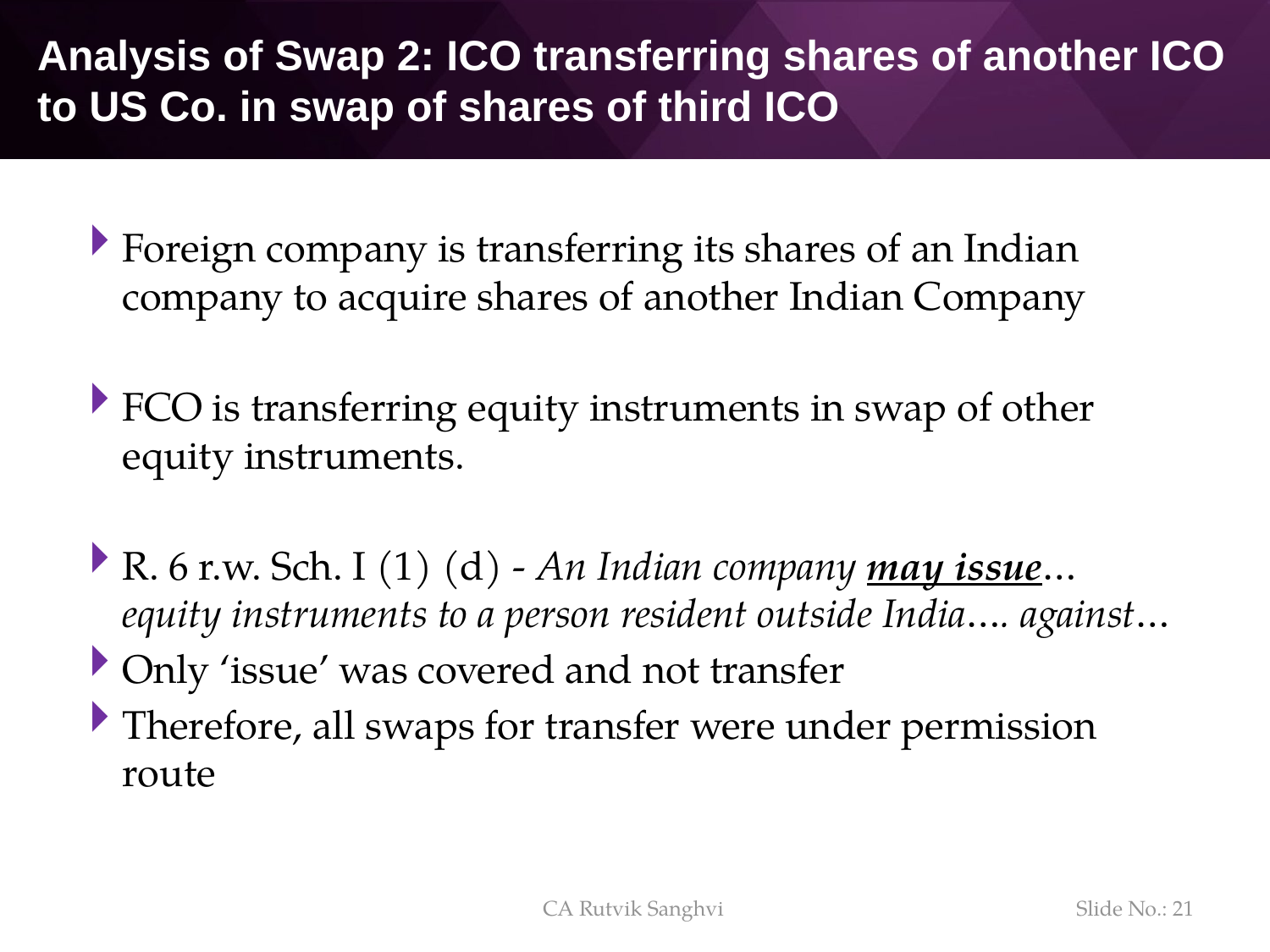

# Analysis of Swap 2: ICO transferring shares of another ICO to US Co. in swap of shares of third ICO
Foreign company is transferring its shares of an Indian company to acquire shares of another Indian Company

FCO is transferring equity instruments in swap of other equity instruments.

R. 6 r.w. Sch. I (1) (d) - An Indian company may issue… equity instruments to a person resident outside India…. against…
Only ‘issue’ was covered and not transfer
Therefore, all swaps for transfer were under permission route
Slide No.: 21